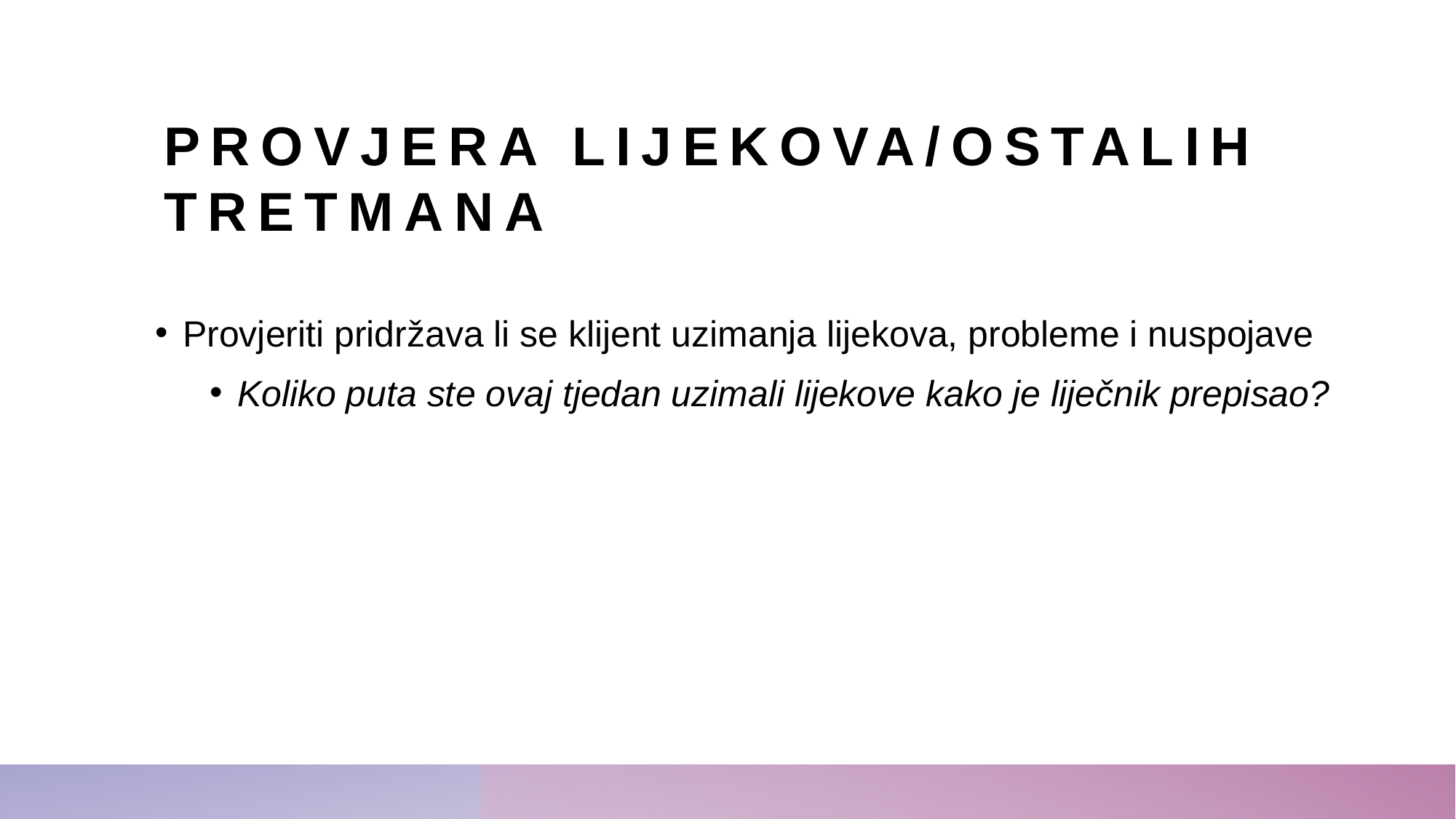

# PRovjera lijekova/ostalih tretmana
Provjeriti pridržava li se klijent uzimanja lijekova, probleme i nuspojave
Koliko puta ste ovaj tjedan uzimali lijekove kako je liječnik prepisao?